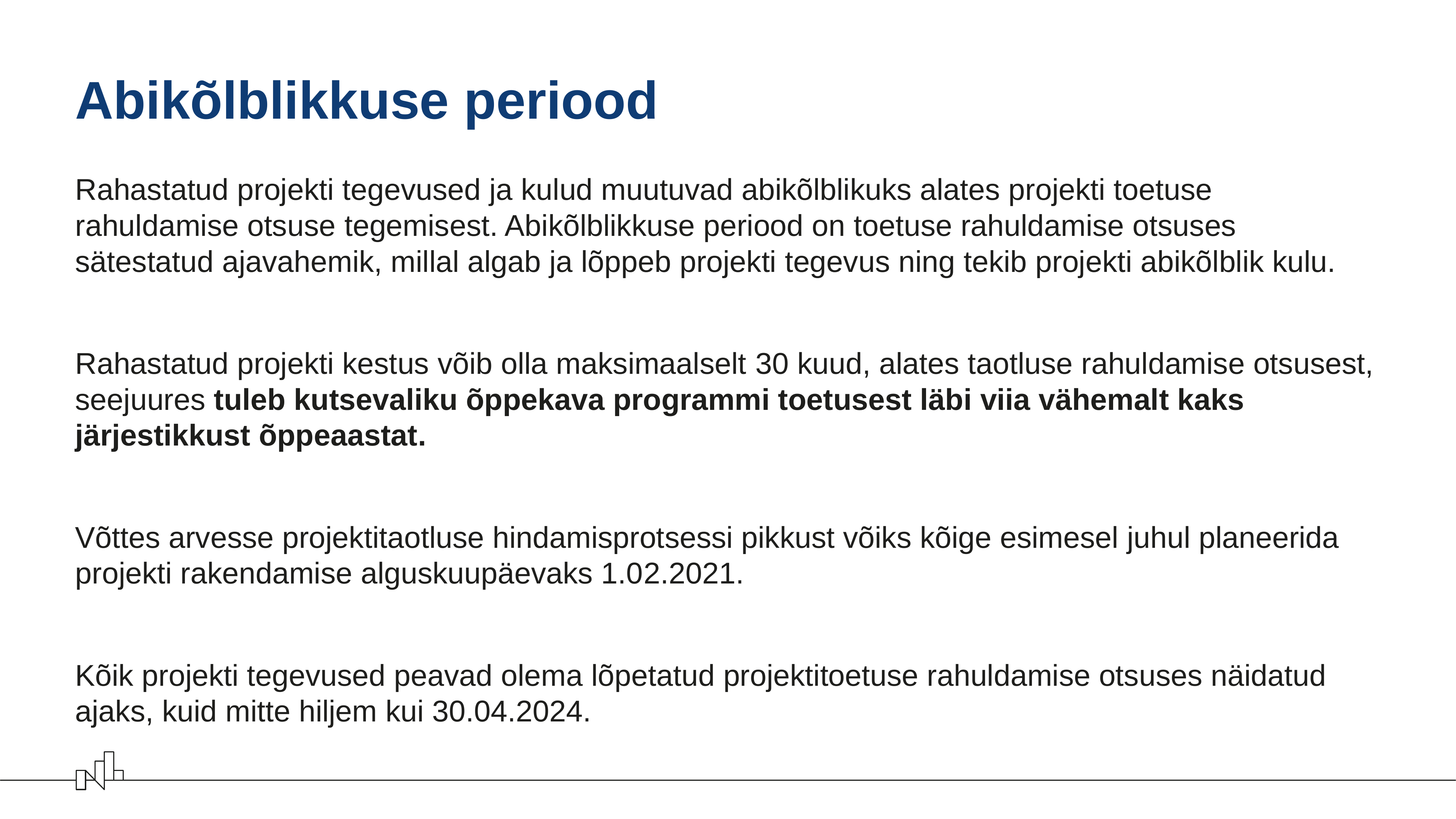

# Abikõlblikkuse periood
Rahastatud projekti tegevused ja kulud muutuvad abikõlblikuks alates projekti toetuse rahuldamise otsuse tegemisest. Abikõlblikkuse periood on toetuse rahuldamise otsuses sätestatud ajavahemik, millal algab ja lõppeb projekti tegevus ning tekib projekti abikõlblik kulu.

Rahastatud projekti kestus võib olla maksimaalselt 30 kuud, alates taotluse rahuldamise otsusest, seejuures tuleb kutsevaliku õppekava programmi toetusest läbi viia vähemalt kaks järjestikkust õppeaastat.

Võttes arvesse projektitaotluse hindamisprotsessi pikkust võiks kõige esimesel juhul planeerida projekti rakendamise alguskuupäevaks 1.02.2021.

Kõik projekti tegevused peavad olema lõpetatud projektitoetuse rahuldamise otsuses näidatud ajaks, kuid mitte hiljem kui 30.04.2024.